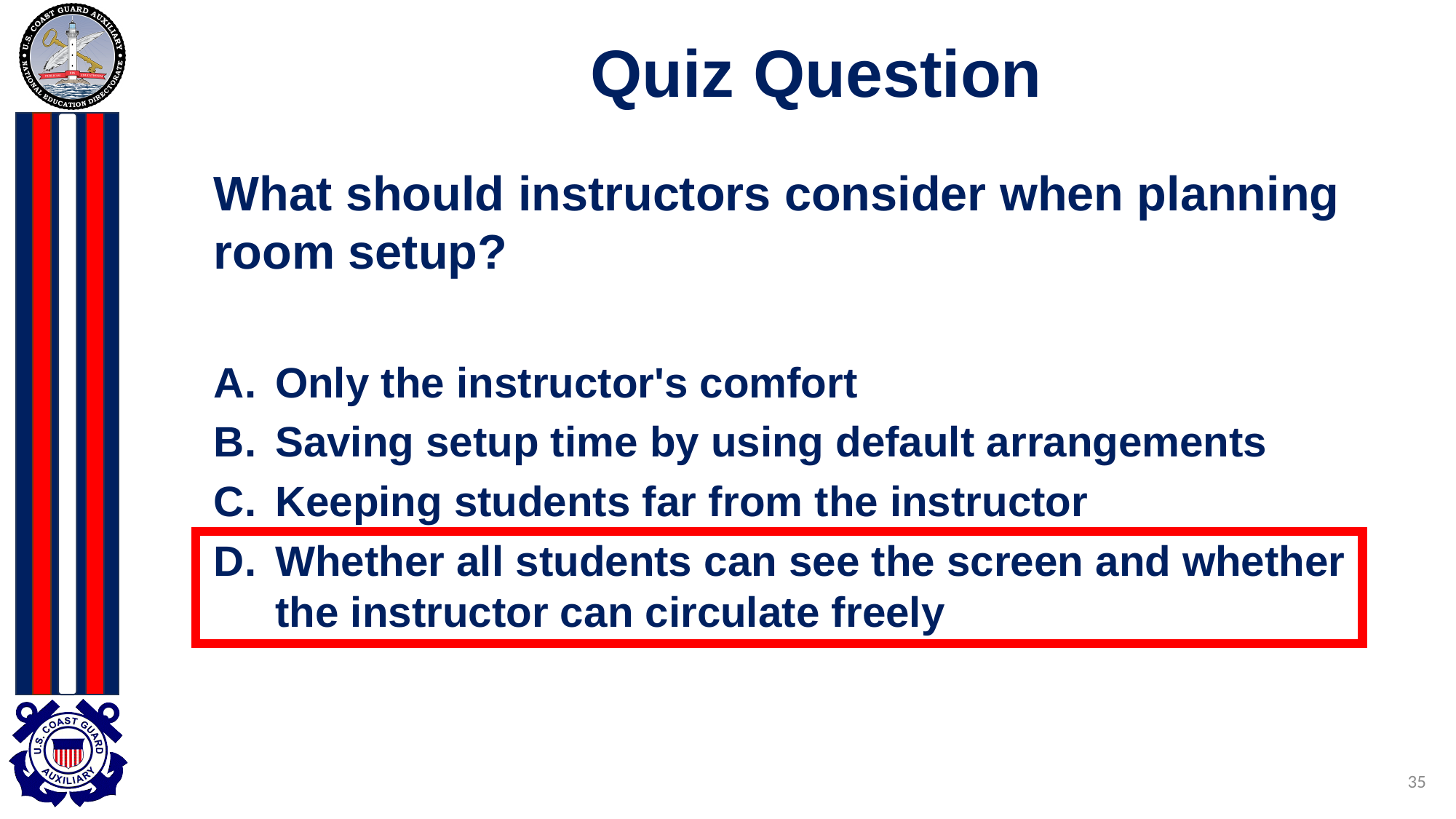

# Quiz Question
What should instructors consider when planning room setup?

Only the instructor's comfort
Saving setup time by using default arrangements
Keeping students far from the instructor
Whether all students can see the screen and whether the instructor can circulate freely

35